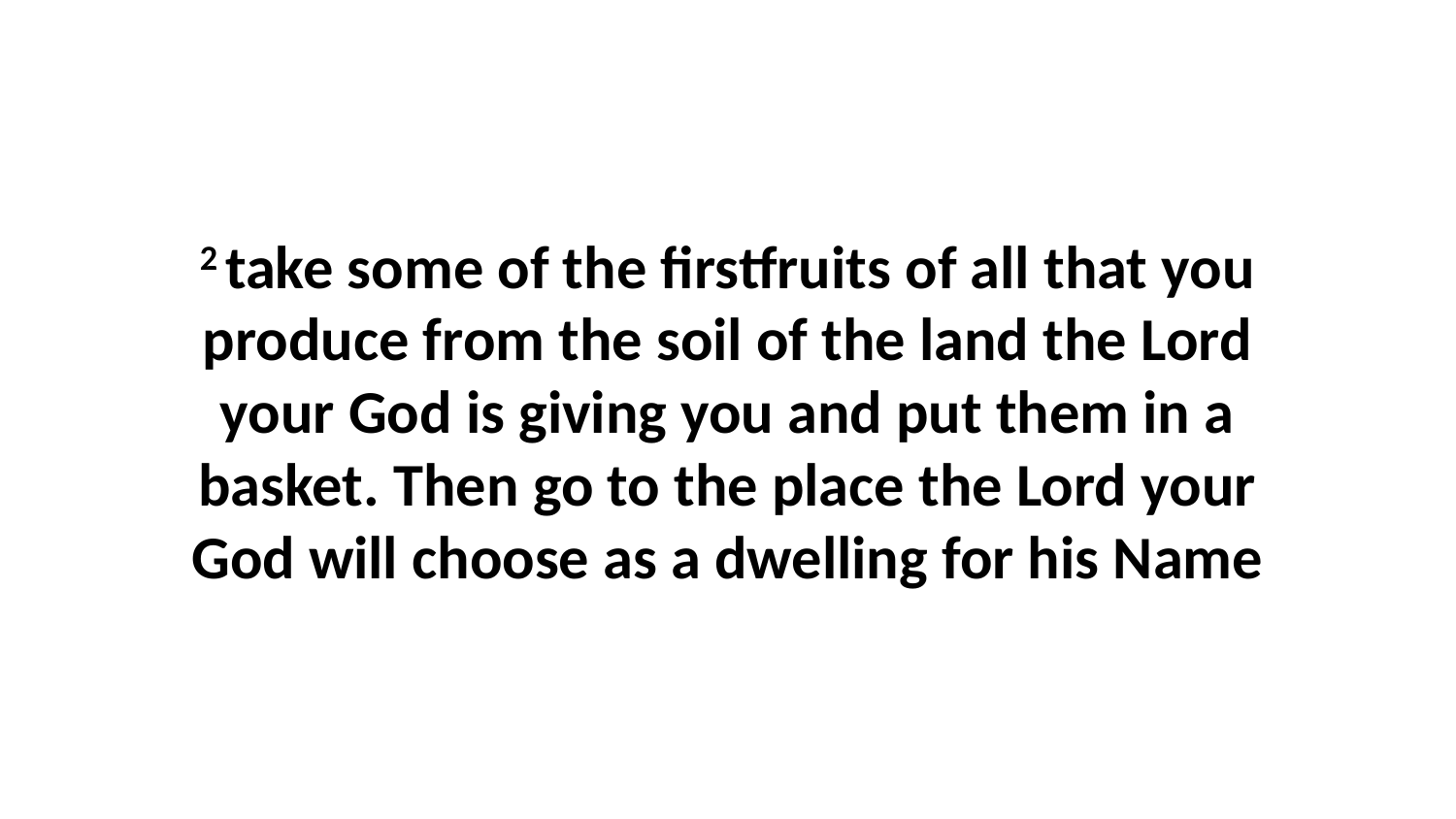

2 take some of the firstfruits of all that you produce from the soil of the land the Lord your God is giving you and put them in a basket. Then go to the place the Lord your God will choose as a dwelling for his Name